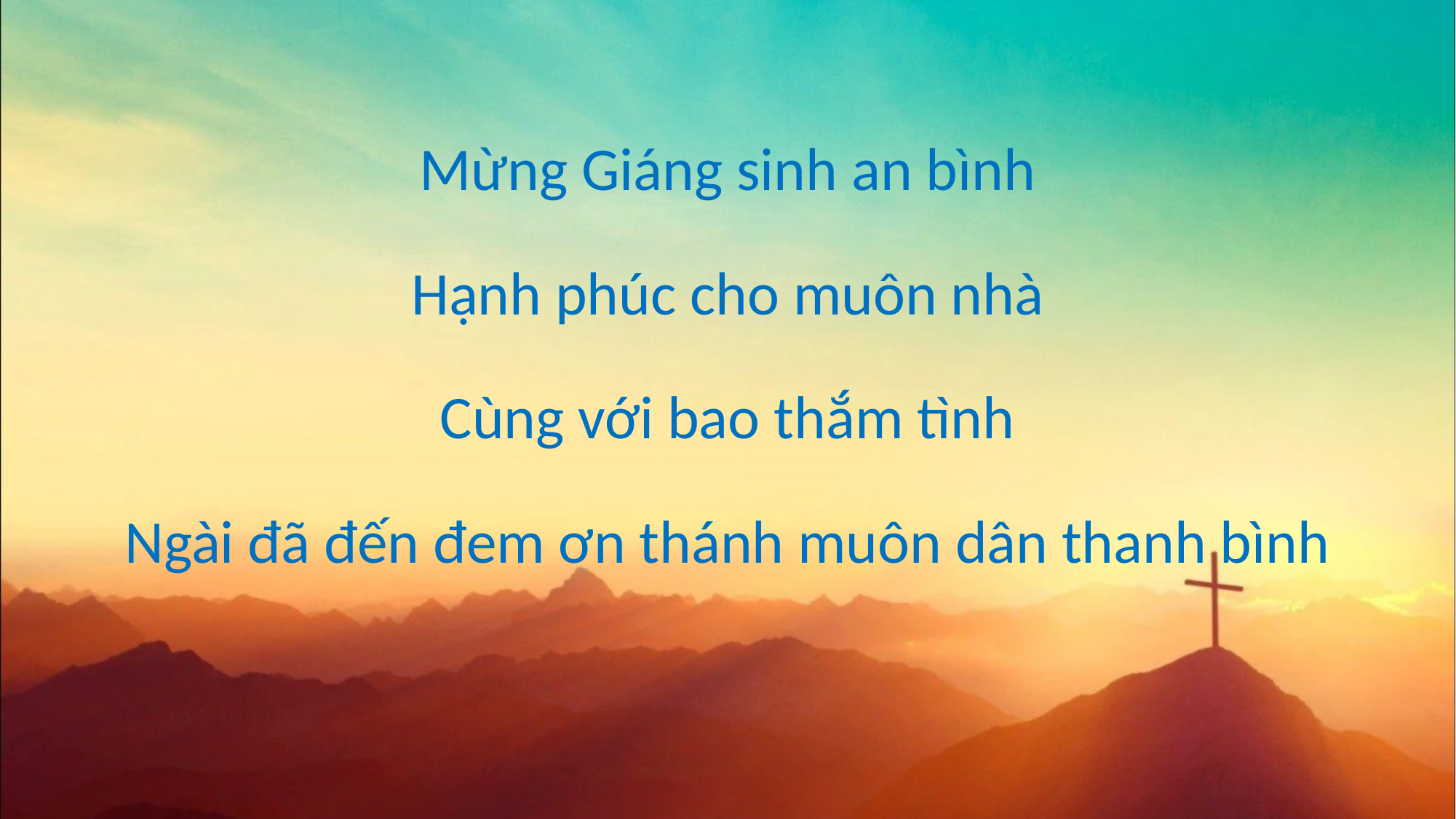

Mừng Giáng sinh an bình
Hạnh phúc cho muôn nhà
Cùng với bao thắm tình
Ngài đã đến đem ơn thánh muôn dân thanh bình